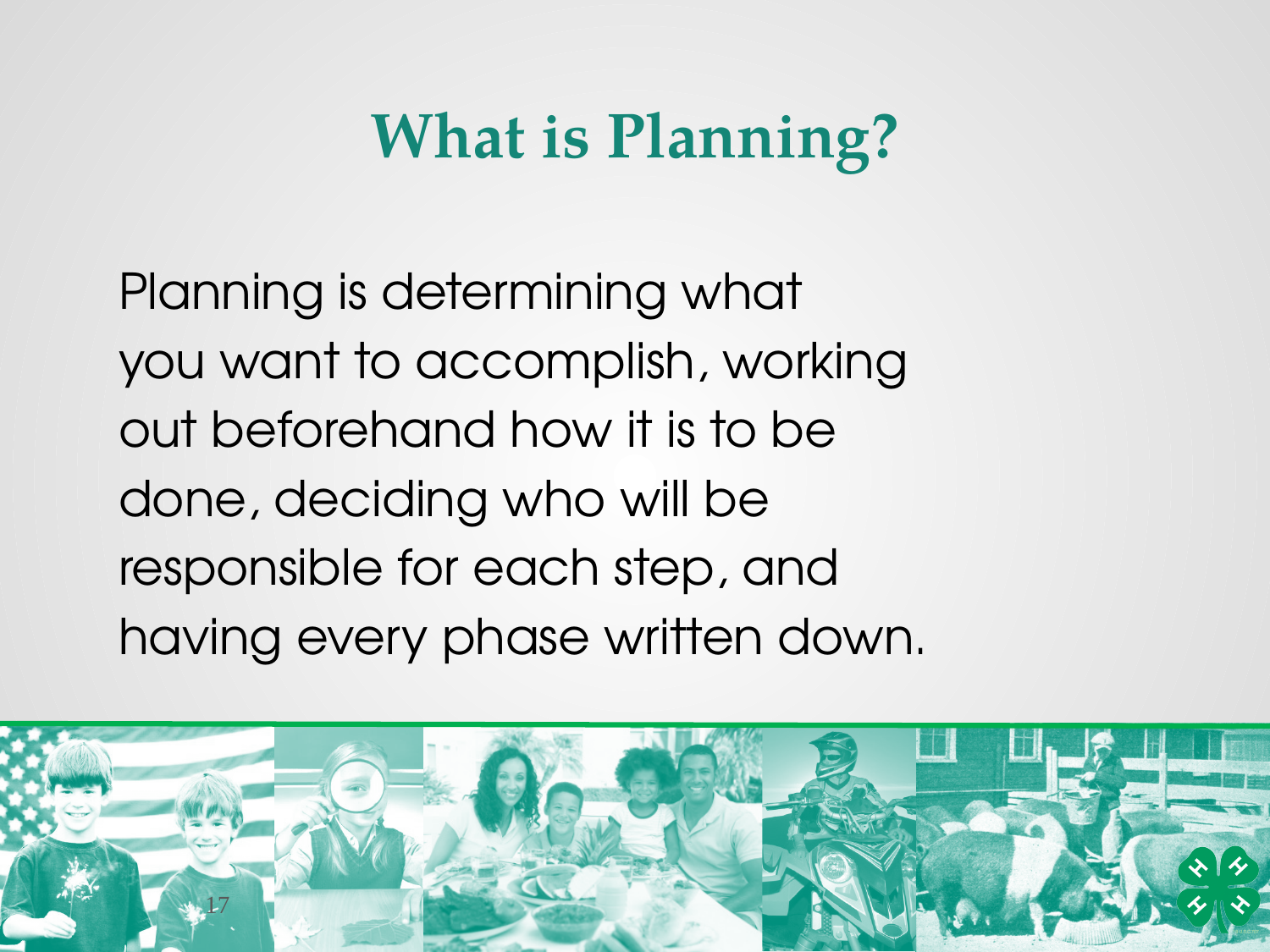

What is Planning?
Planning is determining what
you want to accomplish, working
out beforehand how it is to be
done, deciding who will be
responsible for each step, and
having every phase written down.
17